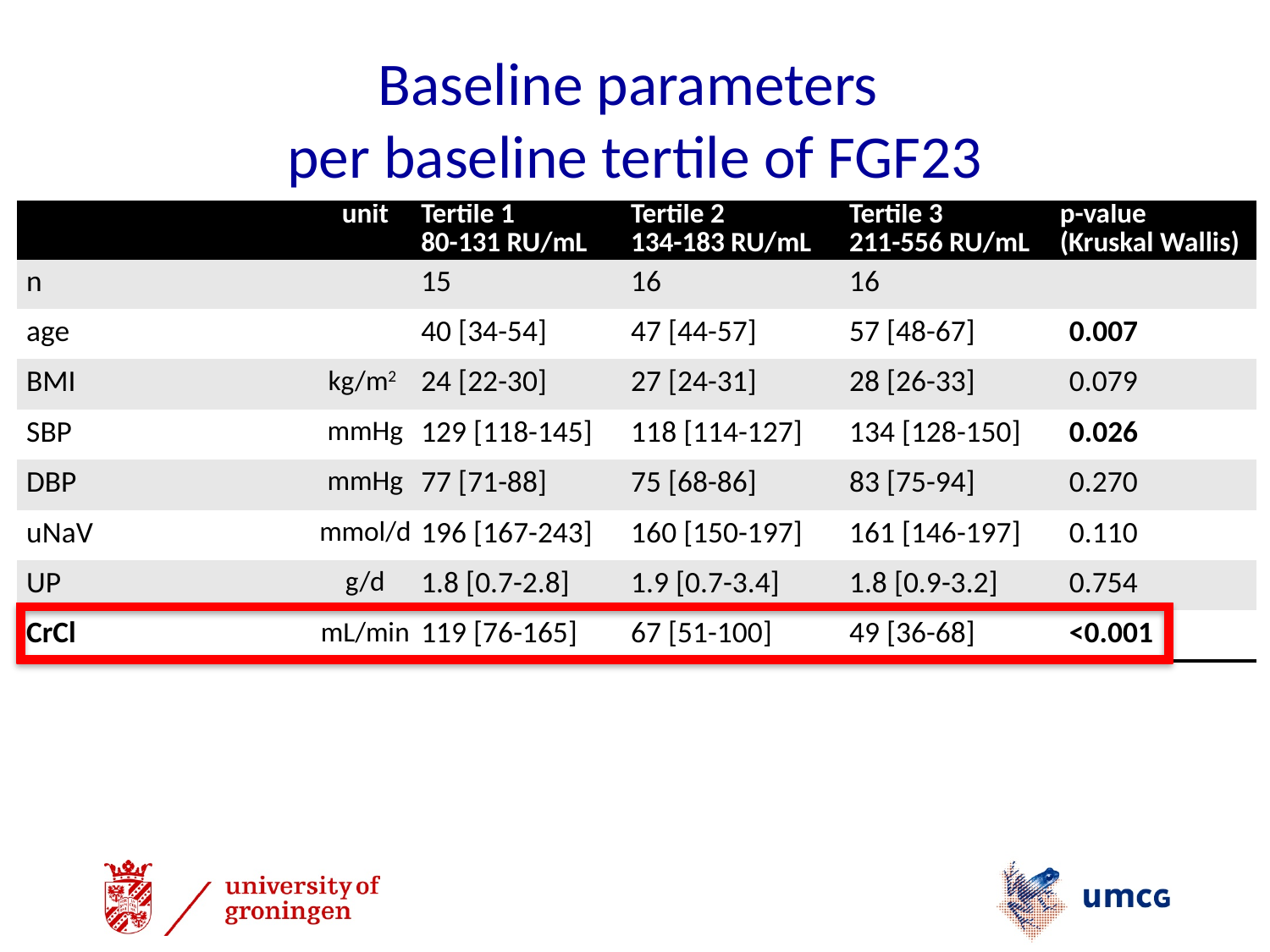

# Baseline parameters per baseline tertile of FGF23
|  | unit | Tertile 1 80-131 RU/mL | Tertile 2 134-183 RU/mL | Tertile 3 211-556 RU/mL | p-value (Kruskal Wallis) |
| --- | --- | --- | --- | --- | --- |
| n |  | 15 | 16 | 16 |  |
| age |  | 40 [34-54] | 47 [44-57] | 57 [48-67] | 0.007 |
| BMI | kg/m2 | 24 [22-30] | 27 [24-31] | 28 [26-33] | 0.079 |
| SBP | mmHg | 129 [118-145] | 118 [114-127] | 134 [128-150] | 0.026 |
| DBP | mmHg | 77 [71-88] | 75 [68-86] | 83 [75-94] | 0.270 |
| uNaV | mmol/d | 196 [167-243] | 160 [150-197] | 161 [146-197] | 0.110 |
| UP | g/d | 1.8 [0.7-2.8] | 1.9 [0.7-3.4] | 1.8 [0.9-3.2] | 0.754 |
| CrCl | mL/min | 119 [76-165] | 67 [51-100] | 49 [36-68] | <0.001 |